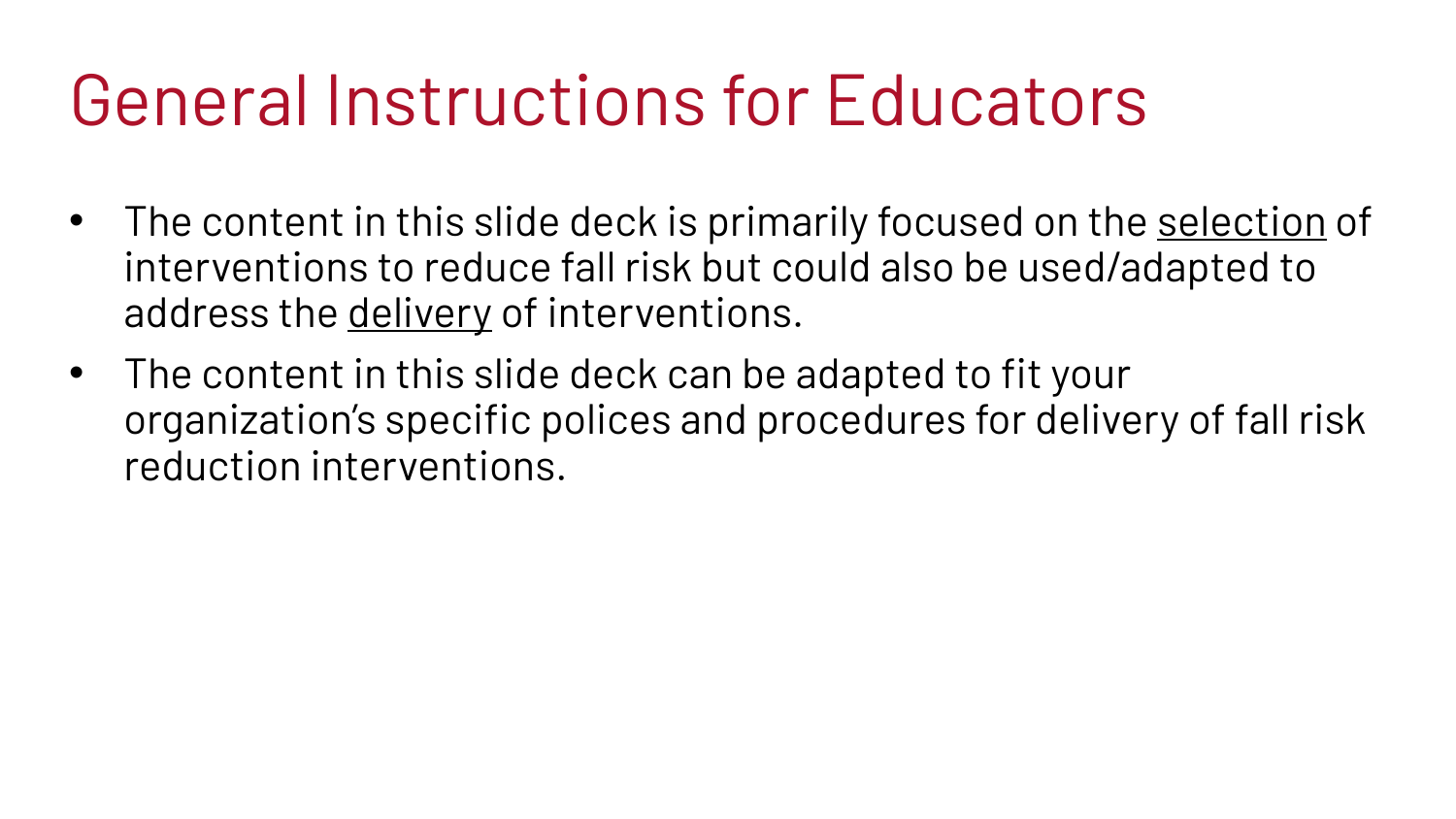

# General Instructions for Educators
The content in this slide deck is primarily focused on the selection of interventions to reduce fall risk but could also be used/adapted to address the delivery of interventions.
The content in this slide deck can be adapted to fit your organization’s specific polices and procedures for delivery of fall risk reduction interventions.